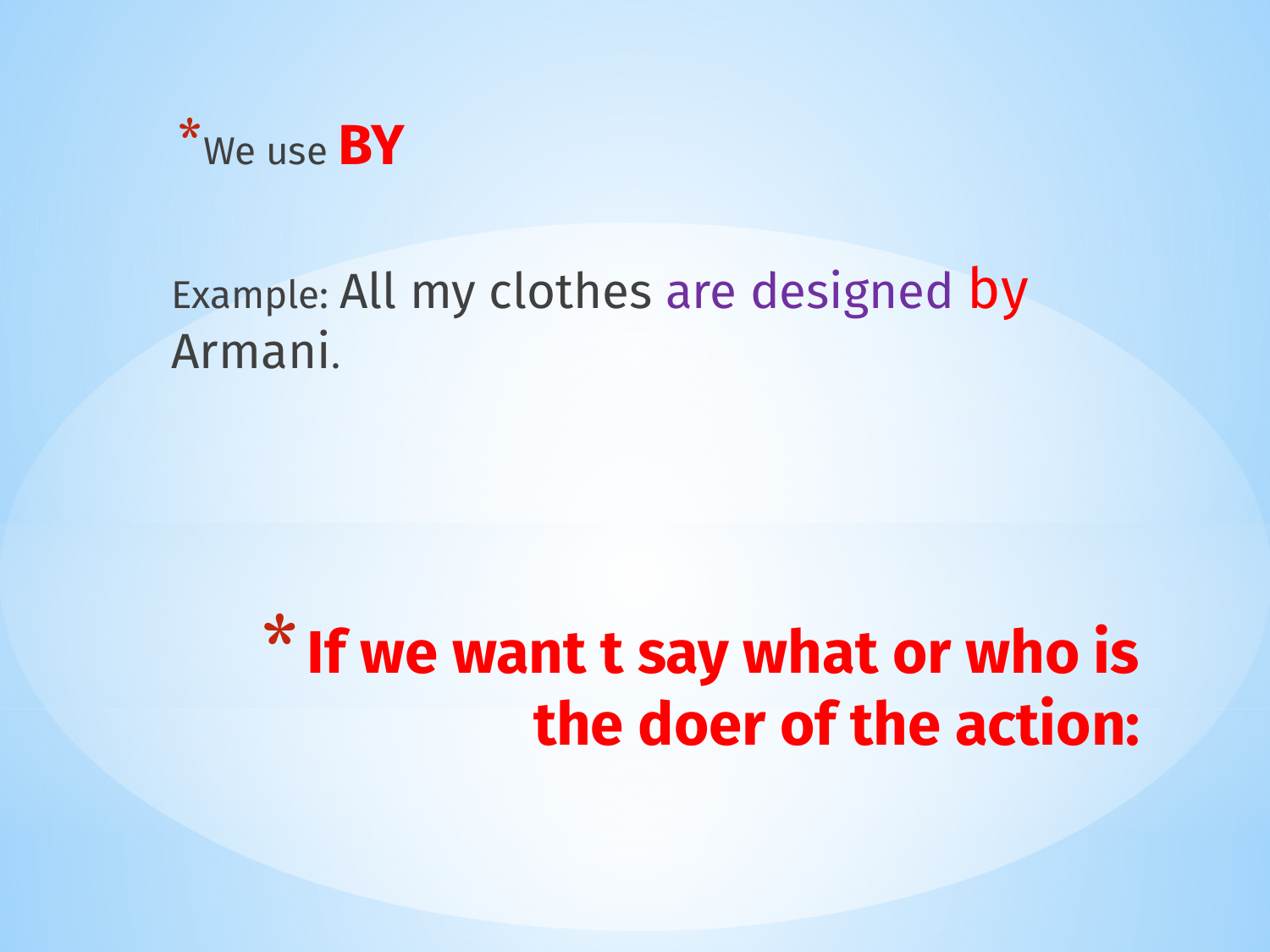

We use BY

Example: All my clothes are designed by Armani.
# If we want t say what or who is the doer of the action: